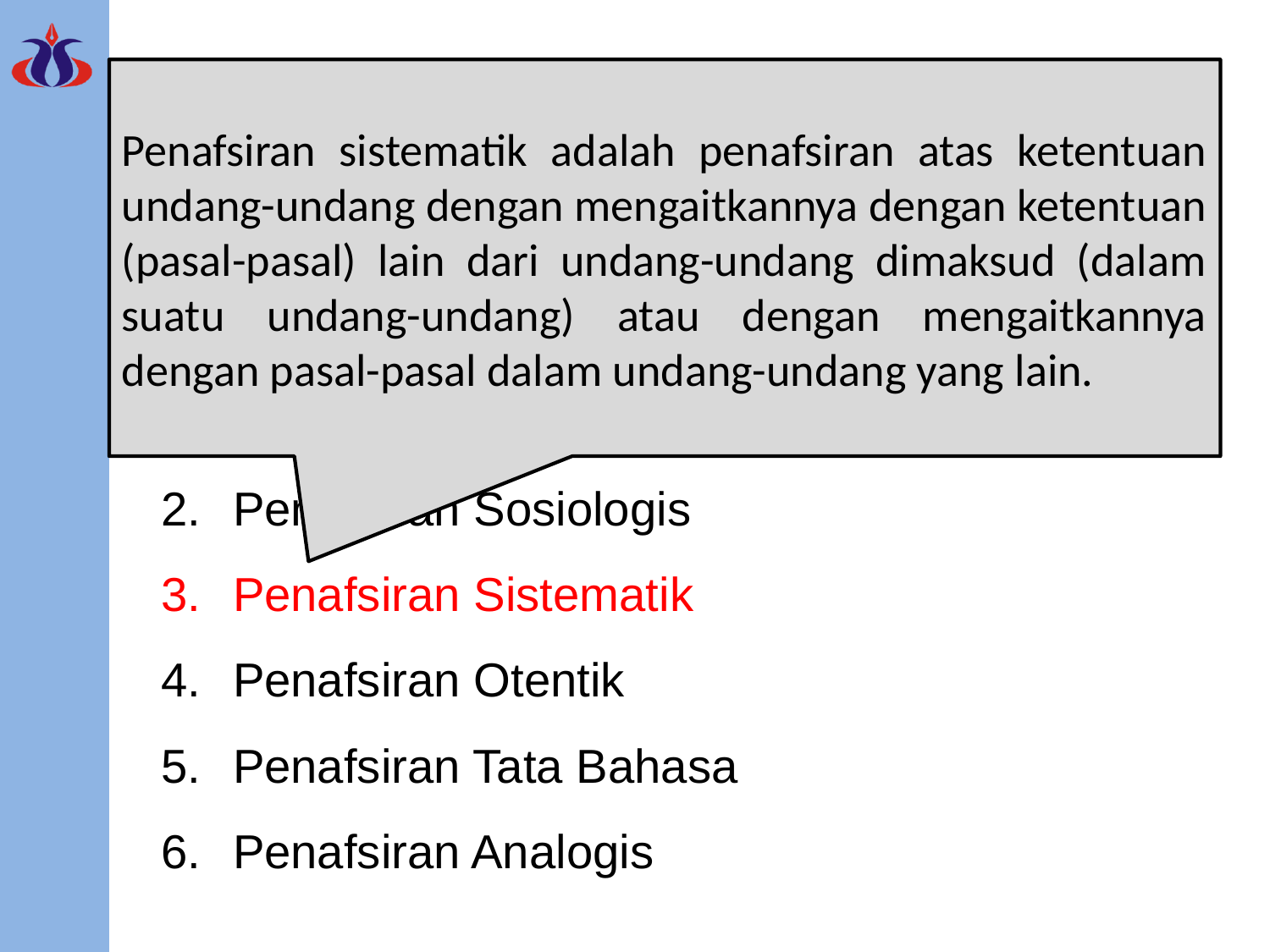

Penafsiran Hukum Pajak
Penafsiran sistematik adalah penafsiran atas ketentuan undang-undang dengan mengaitkannya dengan ketentuan (pasal-pasal) lain dari undang-undang dimaksud (dalam suatu undang-undang) atau dengan mengaitkannya dengan pasal-pasal dalam undang-undang yang lain.
Berikut ada beberapa penafsiran yang digunakan dalam hukum pajak untuk memahami undang-undang yang berlaku.
Penafsiran Historis
Penafsiran Sosiologis
Penafsiran Sistematik
Penafsiran Otentik
Penafsiran Tata Bahasa
Penafsiran Analogis